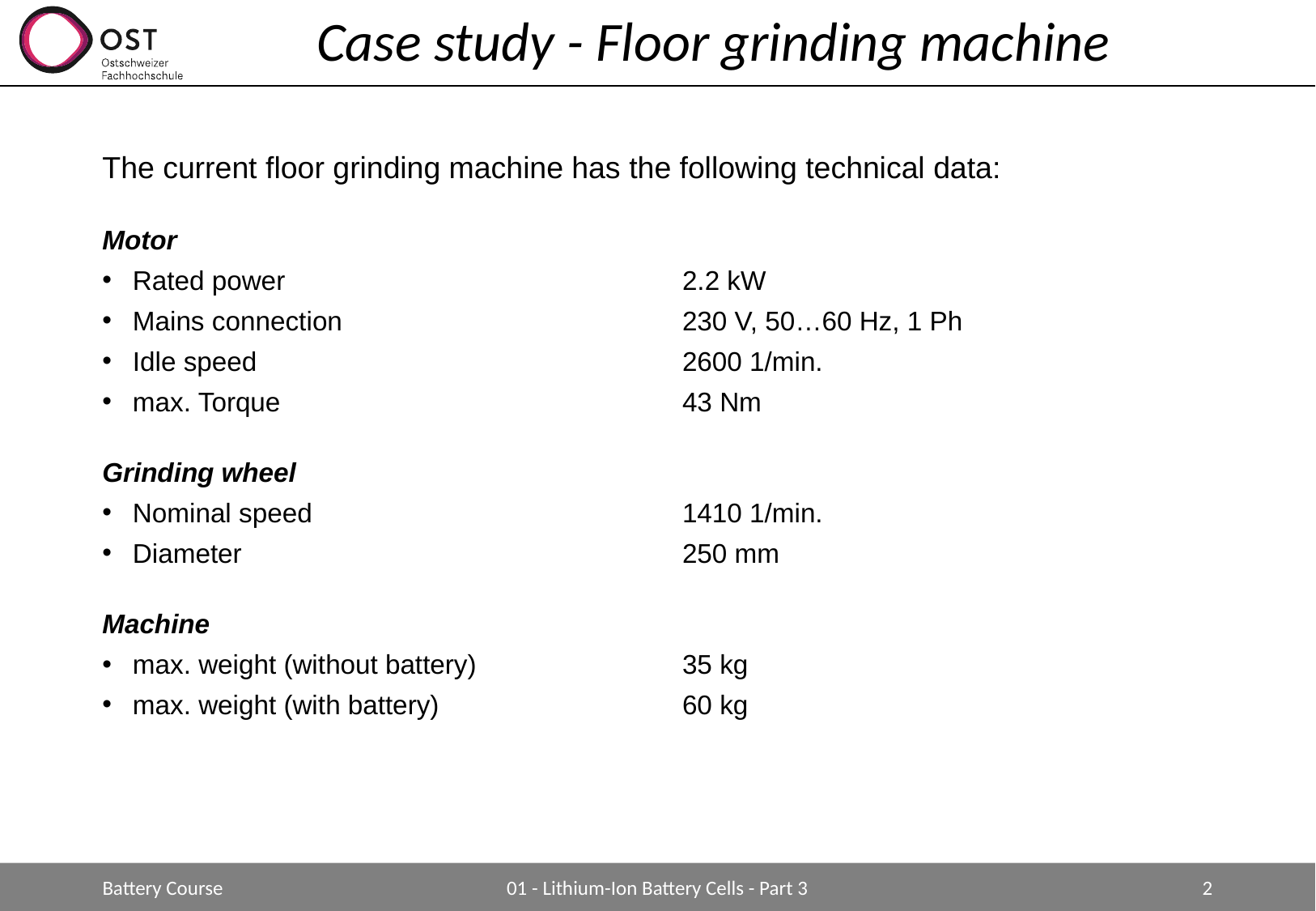

# Case study - Floor grinding machine
The current floor grinding machine has the following technical data:
Motor
Rated power 	2.2 kW
Mains connection 	230 V, 50…60 Hz, 1 Ph
Idle speed 	2600 1/min.
max. Torque	43 Nm
Grinding wheel
Nominal speed 	1410 1/min.
Diameter	250 mm
Machine
max. weight (without battery)	35 kg
max. weight (with battery)	60 kg

Battery Course
01 - Lithium-Ion Battery Cells - Part 3
2